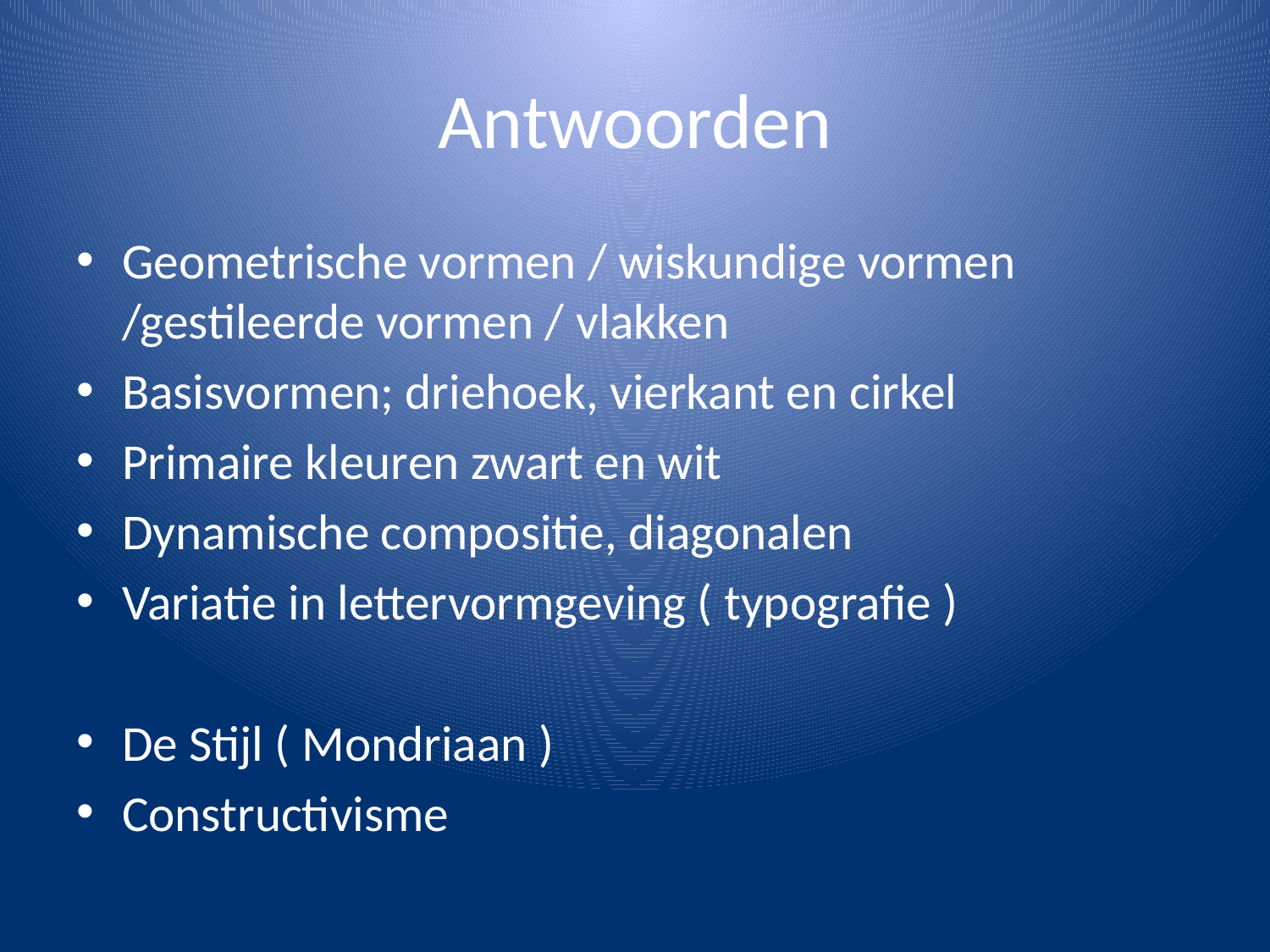

# Antwoorden
Geometrische vormen / wiskundige vormen /gestileerde vormen / vlakken
Basisvormen; driehoek, vierkant en cirkel
Primaire kleuren zwart en wit
Dynamische compositie, diagonalen
Variatie in lettervormgeving ( typografie )

De Stijl ( Mondriaan )
Constructivisme